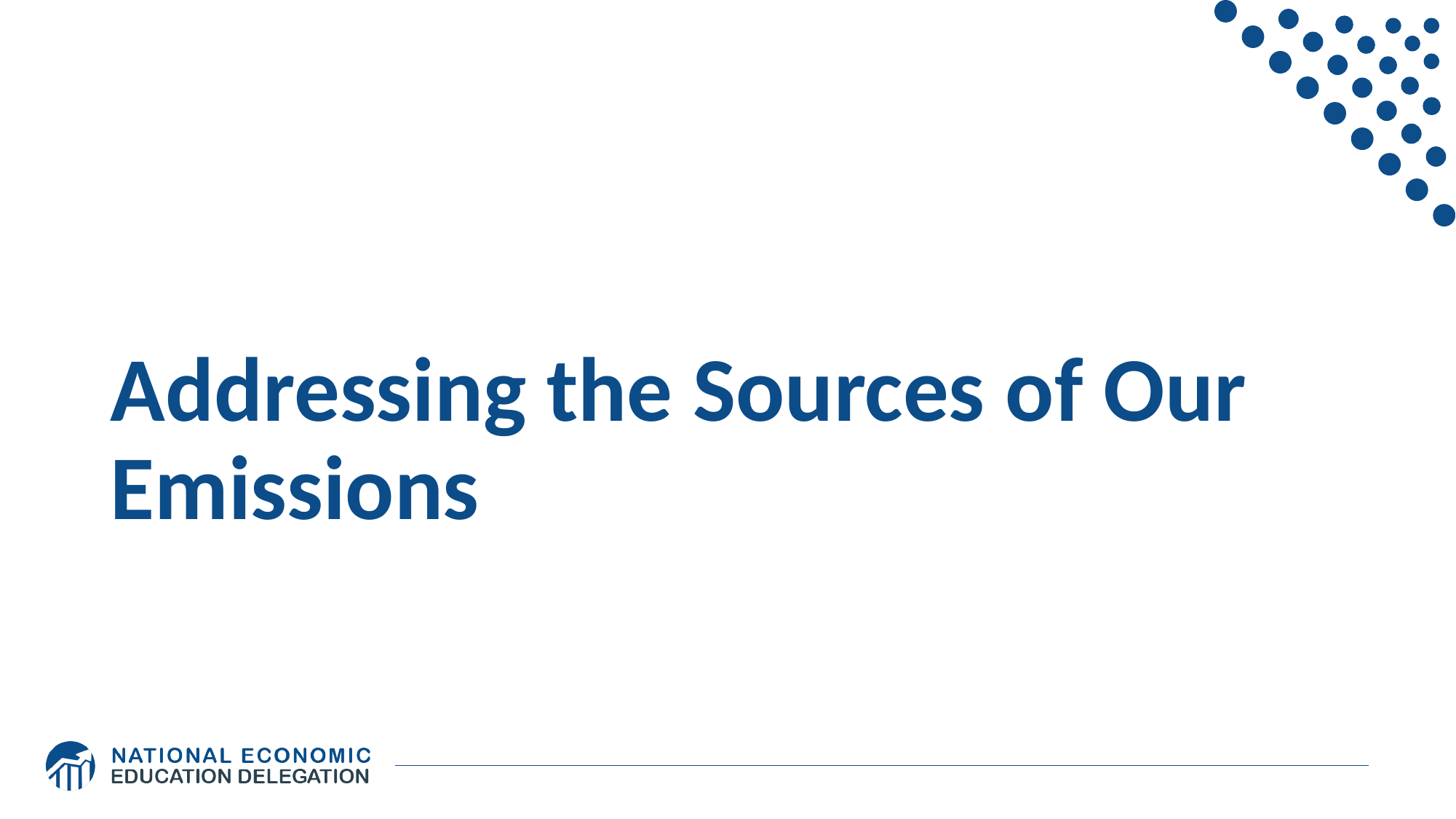

# Addressing the Sources of Our Emissions